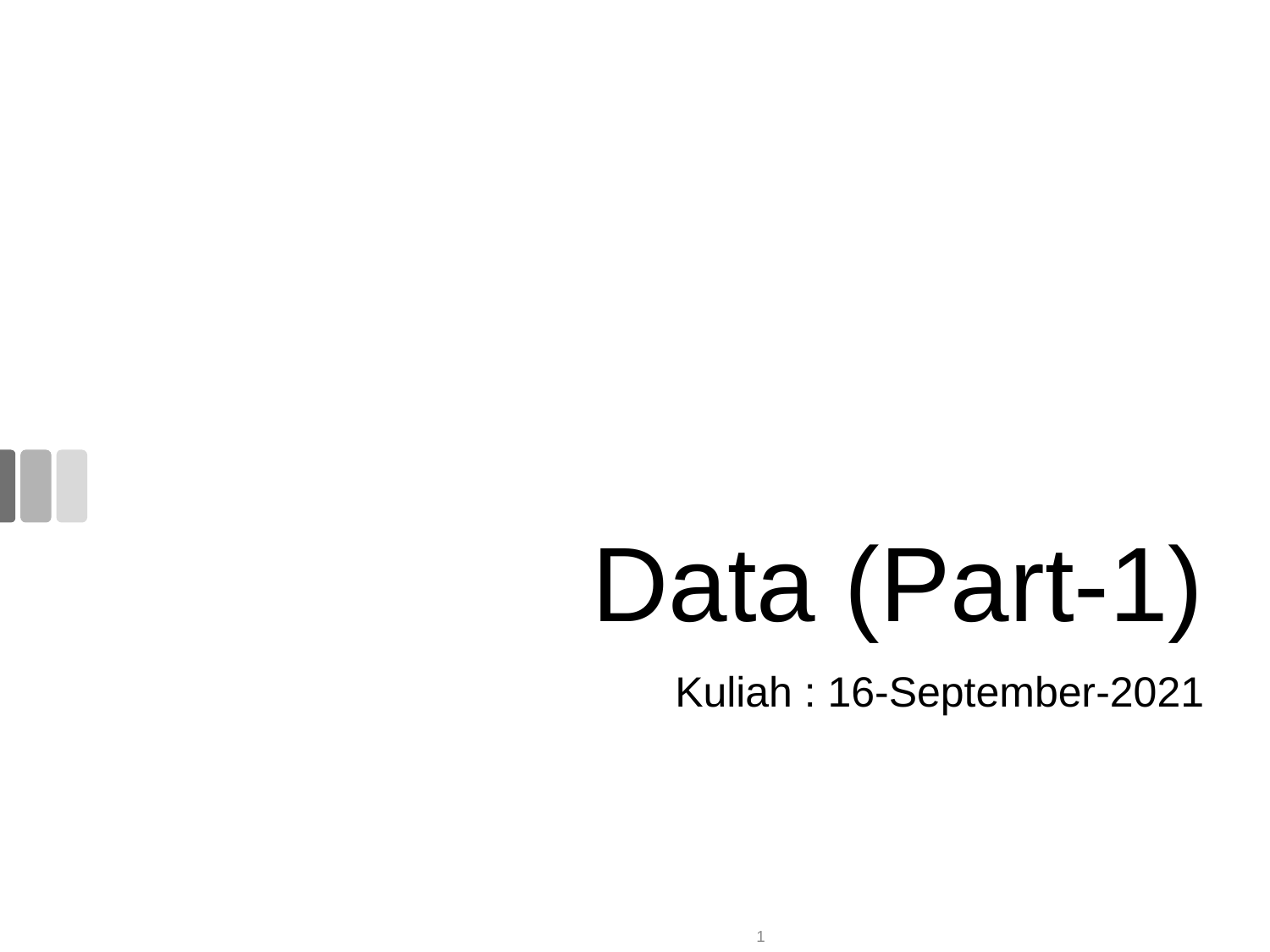

# Data (Part-1)
Kuliah : 16-September-2021
1